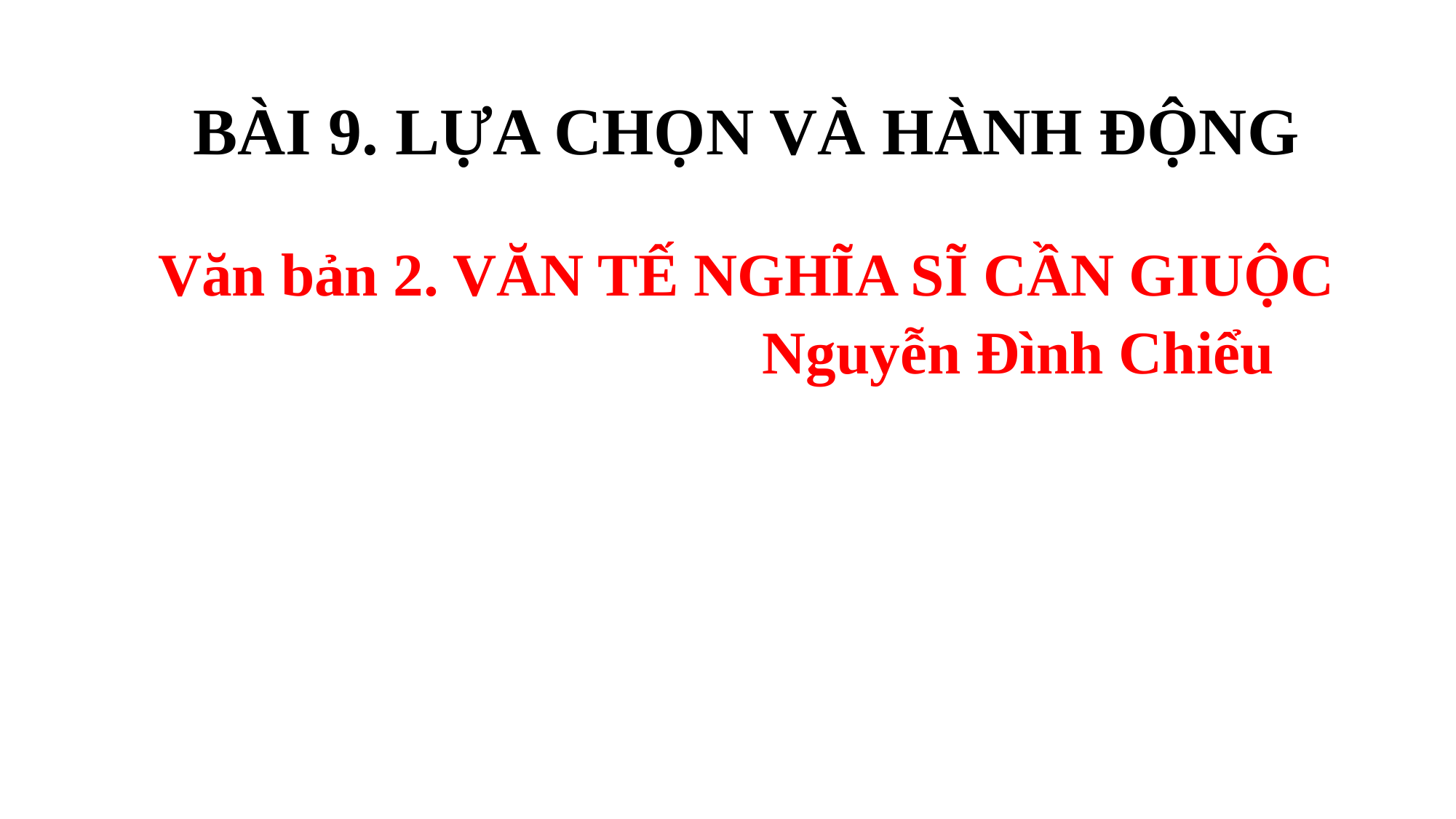

BÀI 9. LỰA CHỌN VÀ HÀNH ĐỘNG

Văn bản 2. VĂN TẾ NGHĨA SĨ CẦN GIUỘC
                                    Nguyễn Đình Chiểu